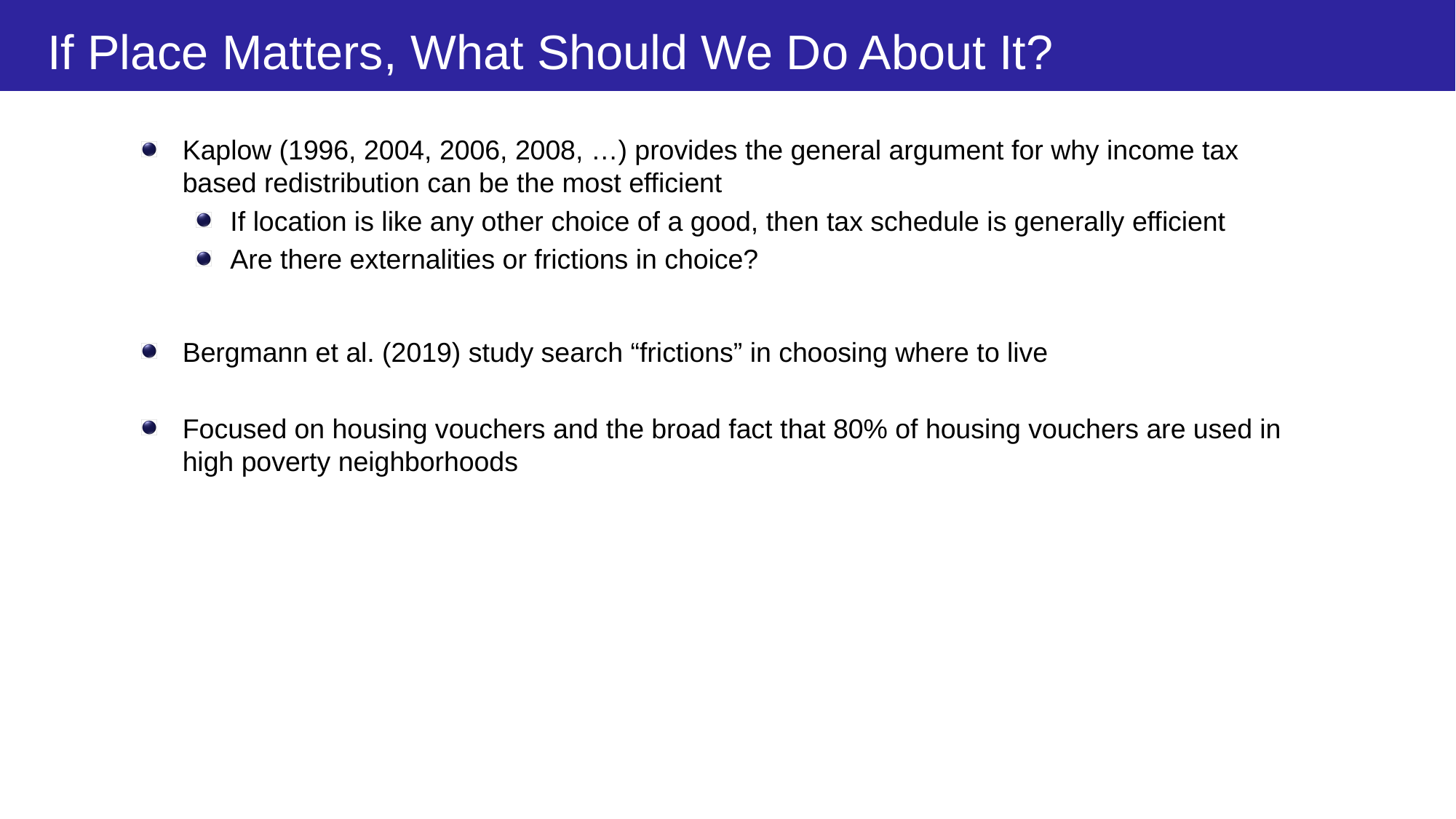

# If Place Matters, What Should We Do About It?
Kaplow (1996, 2004, 2006, 2008, …) provides the general argument for why income tax based redistribution can be the most efficient
If location is like any other choice of a good, then tax schedule is generally efficient
Are there externalities or frictions in choice?

Bergmann et al. (2019) study search “frictions” in choosing where to live

Focused on housing vouchers and the broad fact that 80% of housing vouchers are used in high poverty neighborhoods